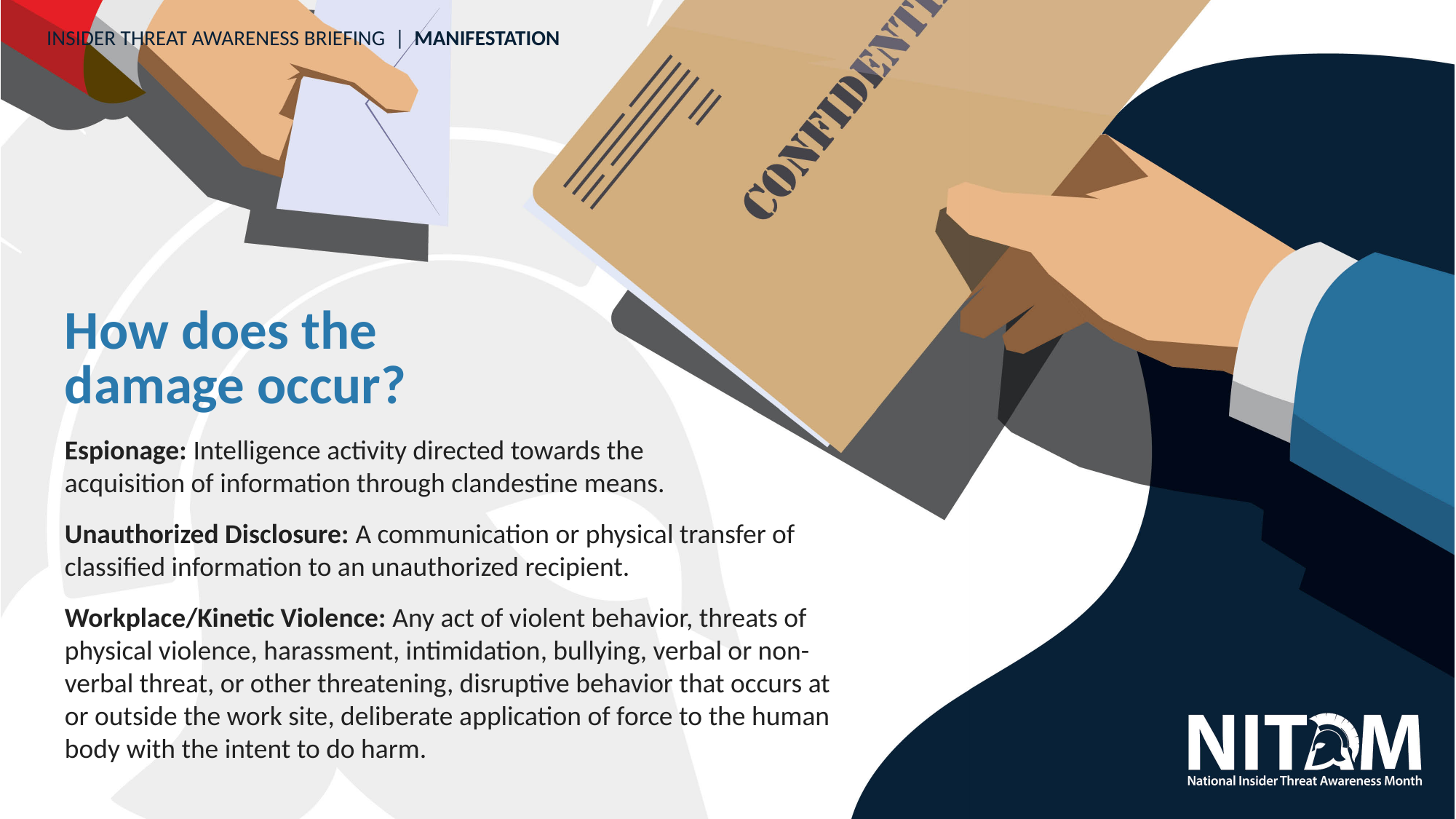

INSIDER THREAT AWARENESS BRIEFING  |  MANIFESTATION
How does the
damage occur?
Espionage: Intelligence activity directed towards the
acquisition of information through clandestine means.
Unauthorized Disclosure: A communication or physical transfer of
classified information to an unauthorized recipient.
Workplace/Kinetic Violence: Any act of violent behavior, threats of physical violence, harassment, intimidation, bullying, verbal or non-verbal threat, or other threatening, disruptive behavior that occurs at or outside the work site, deliberate application of force to the human body with the intent to do harm.